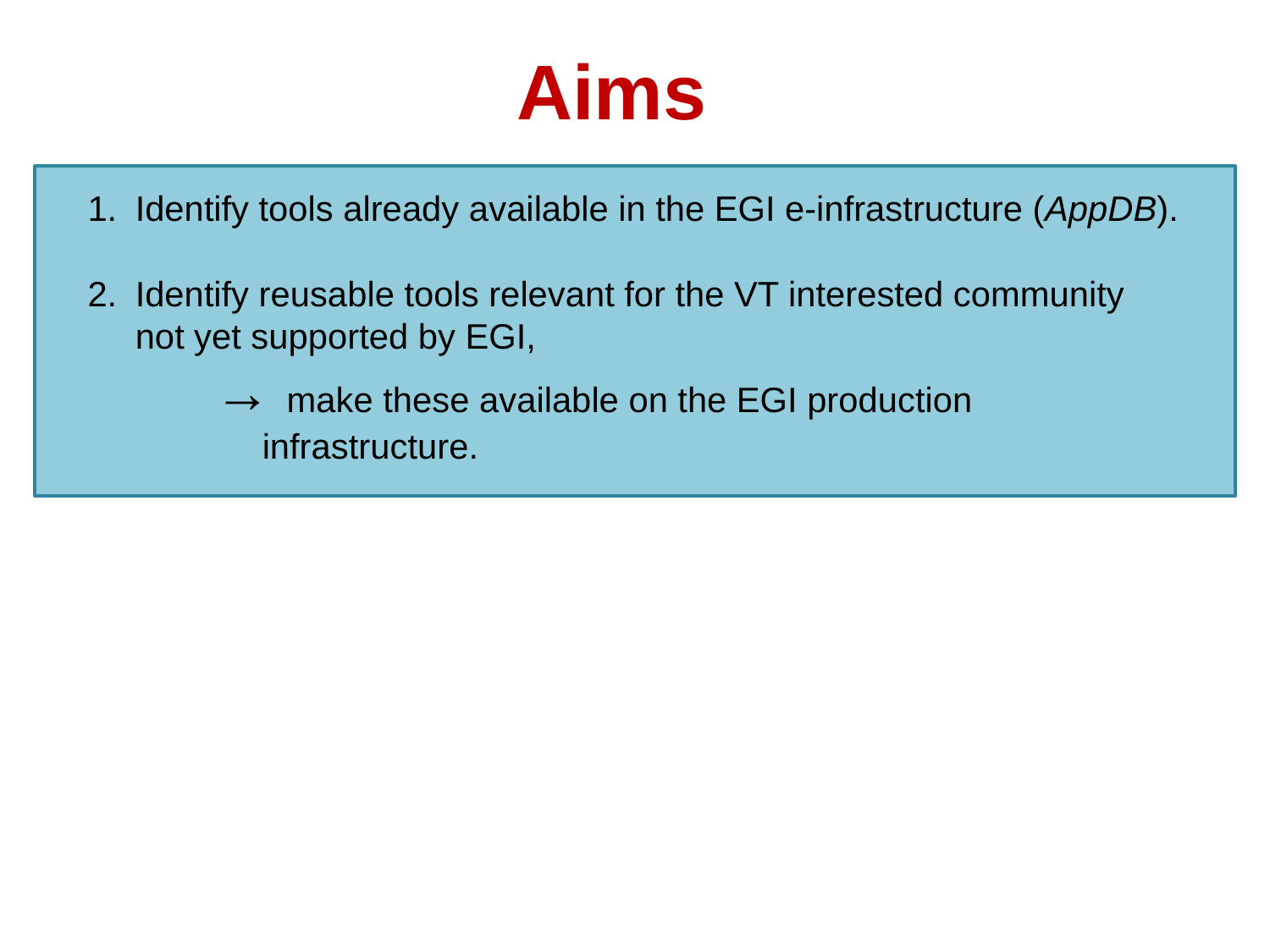

Aims

Identify tools already available in the EGI e-infrastructure (AppDB).

Identify reusable tools relevant for the VT interested community not yet supported by EGI,
→ make these available on the EGI production infrastructure.